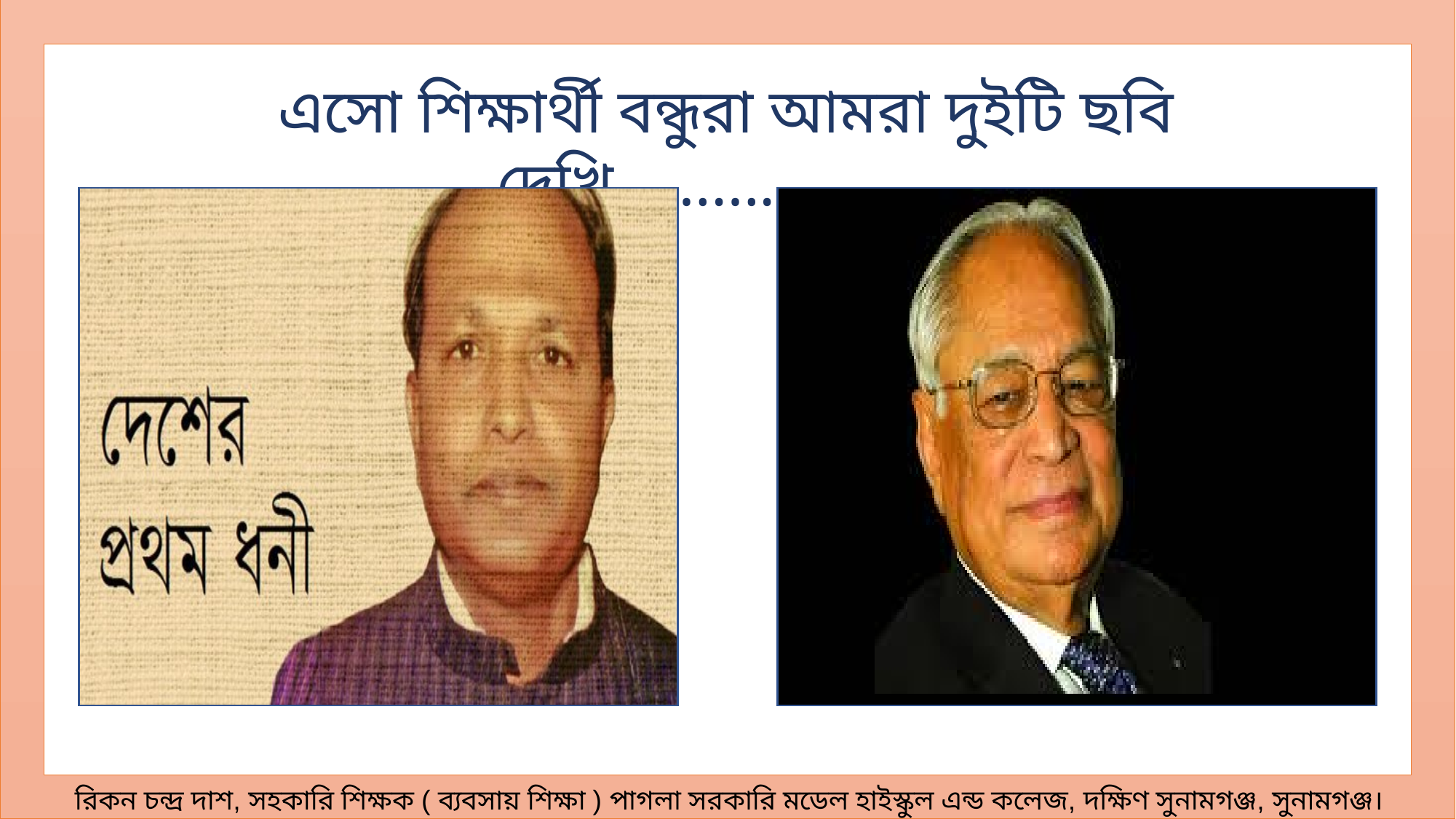

এসো শিক্ষার্থী বন্ধুরা আমরা দুইটি ছবি দেখি…………………